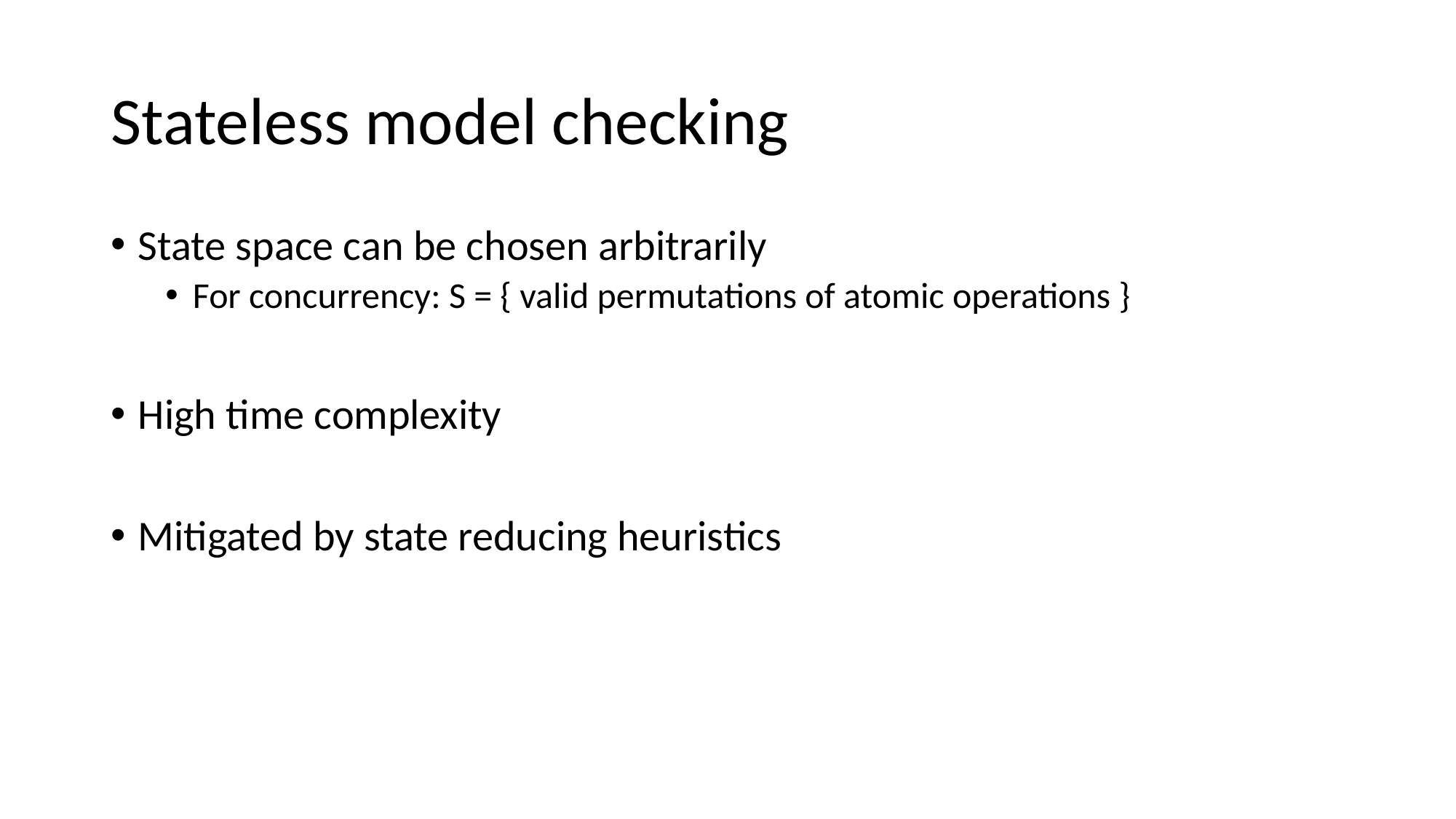

# Stateless model checking
State space can be chosen arbitrarily
For concurrency: S = { valid permutations of atomic operations }

High time complexity

Mitigated by state reducing heuristics